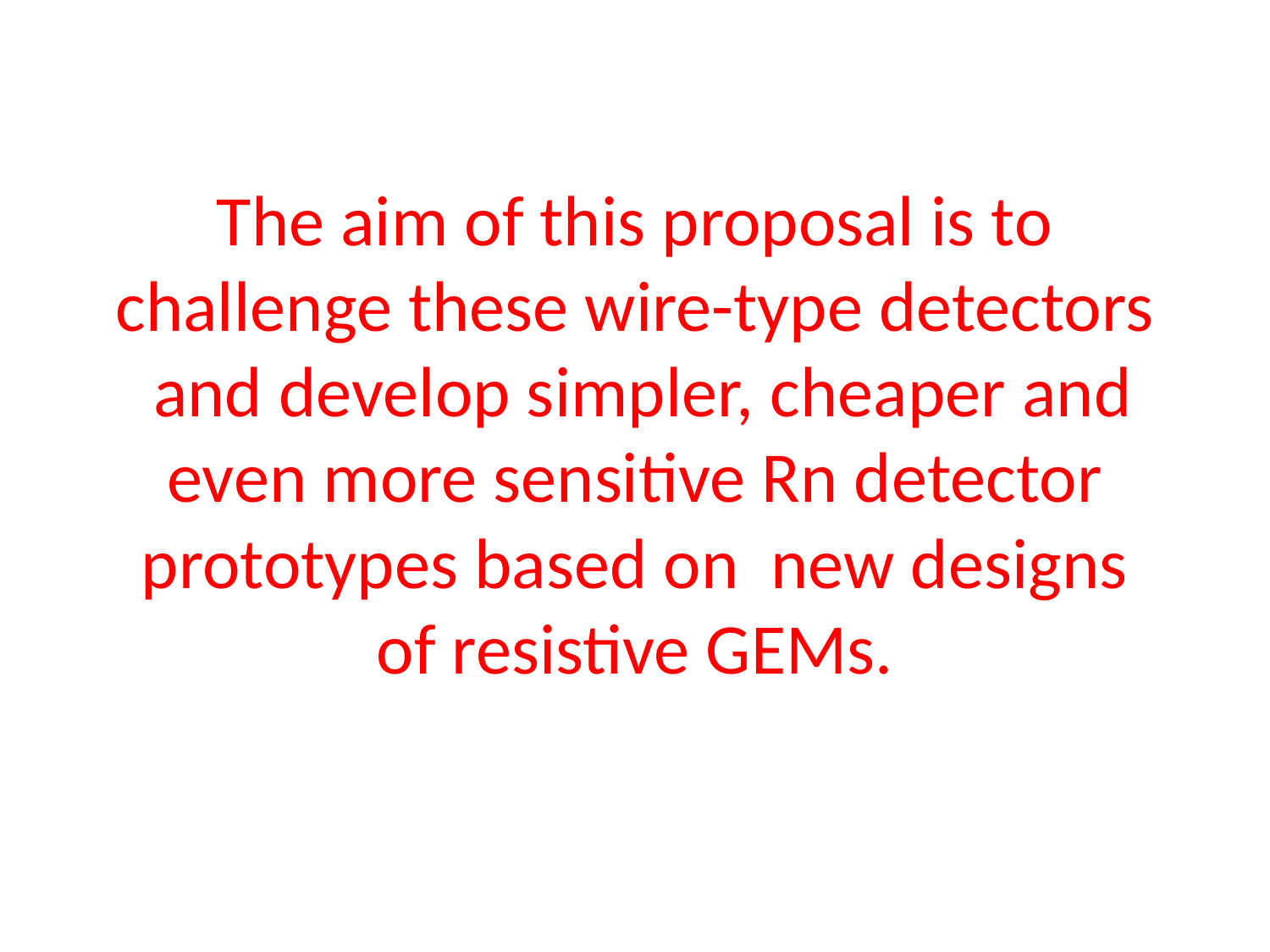

# The aim of this proposal is to challenge these wire-type detectors  and develop simpler, cheaper and even more sensitive Rn detector prototypes based on  new designs of resistive GEMs.